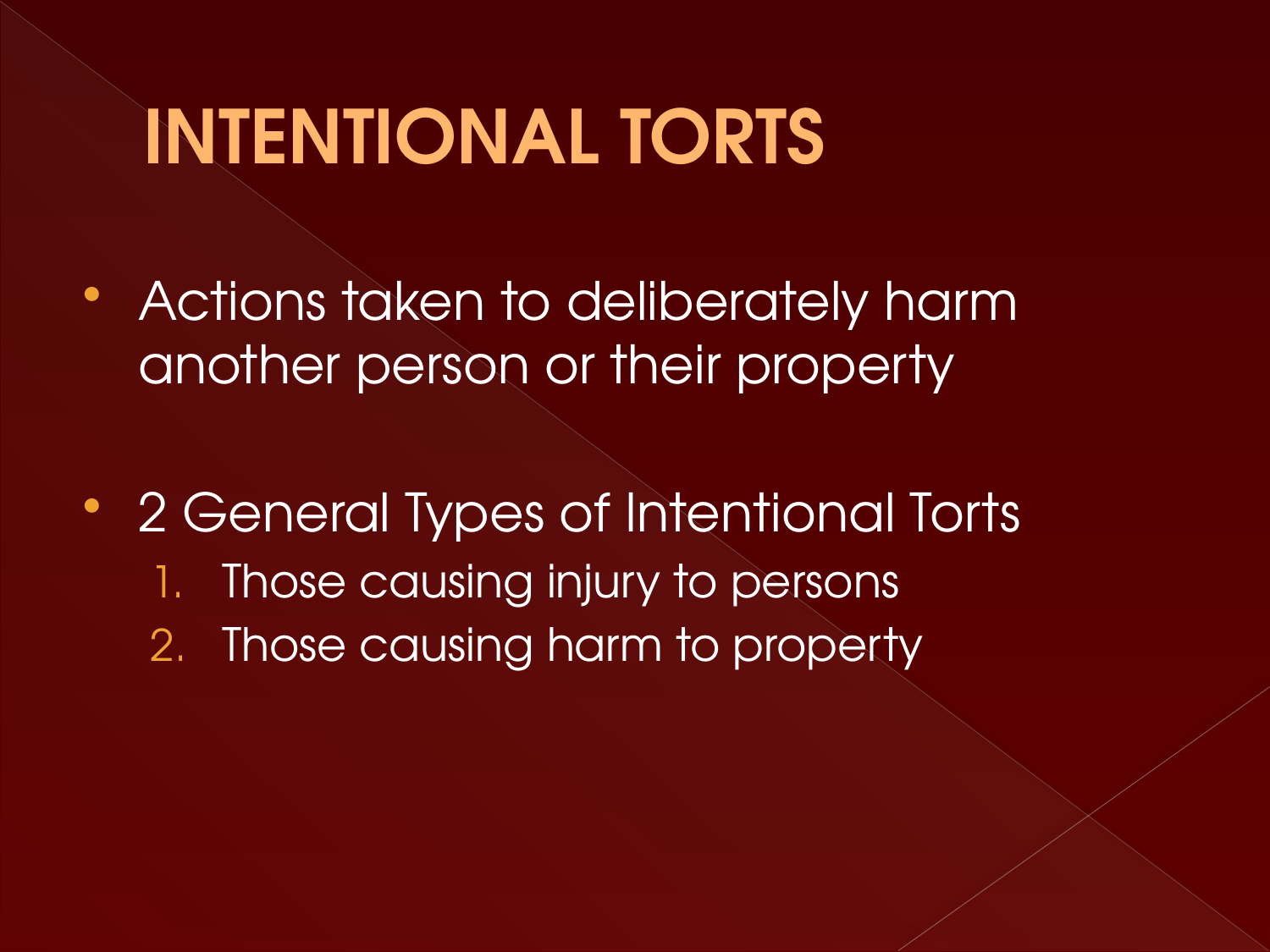

# INTENTIONAL TORTS
Actions taken to deliberately harm another person or their property

2 General Types of Intentional Torts
Those causing injury to persons
Those causing harm to property